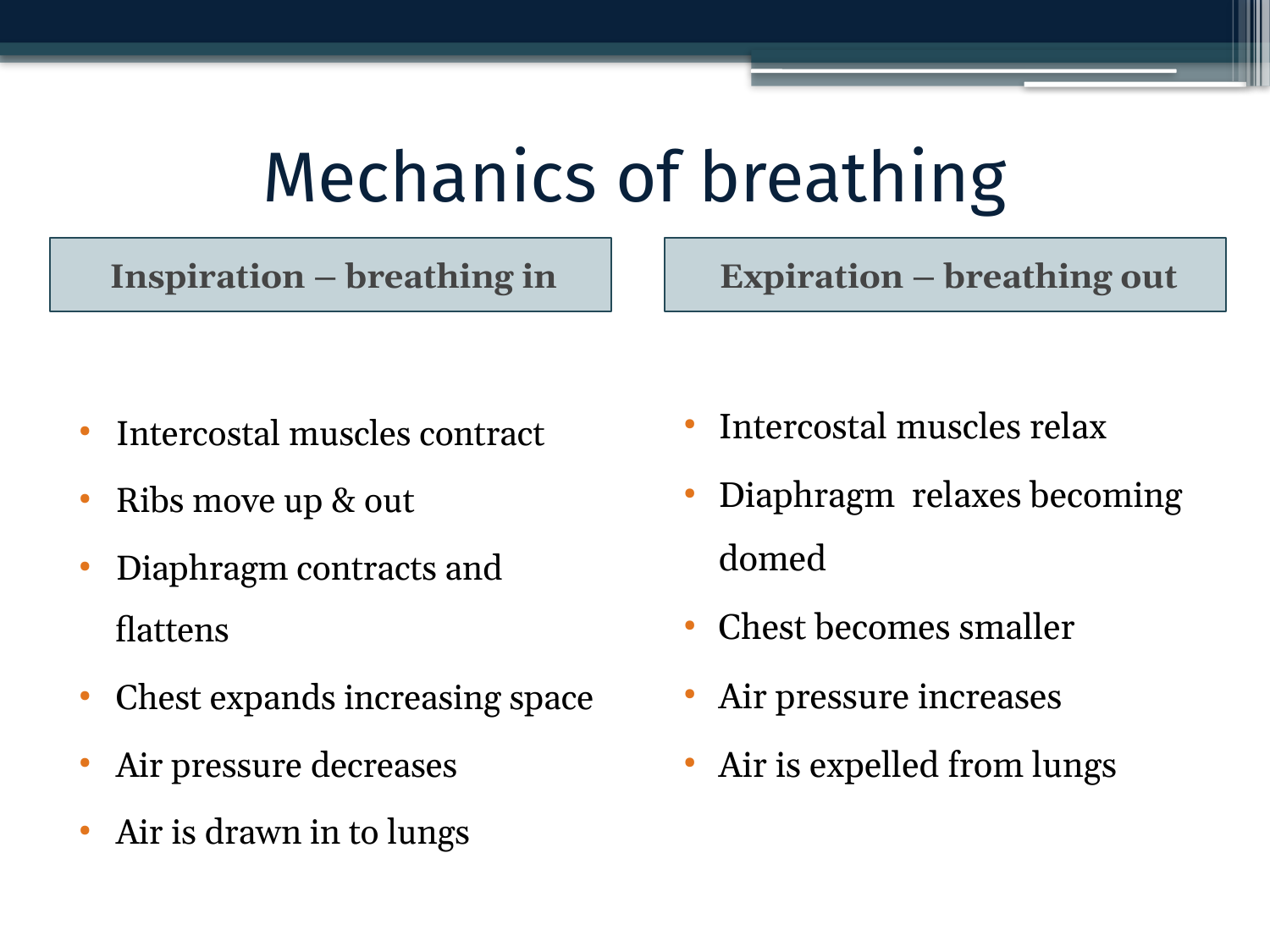

# Mechanics of breathing
Inspiration – breathing in
Expiration – breathing out

Intercostal muscles contract
Ribs move up & out
Diaphragm contracts and flattens
Chest expands increasing space
Air pressure decreases
Air is drawn in to lungs

Intercostal muscles relax
Diaphragm  relaxes becoming domed
Chest becomes smaller
Air pressure increases
Air is expelled from lungs